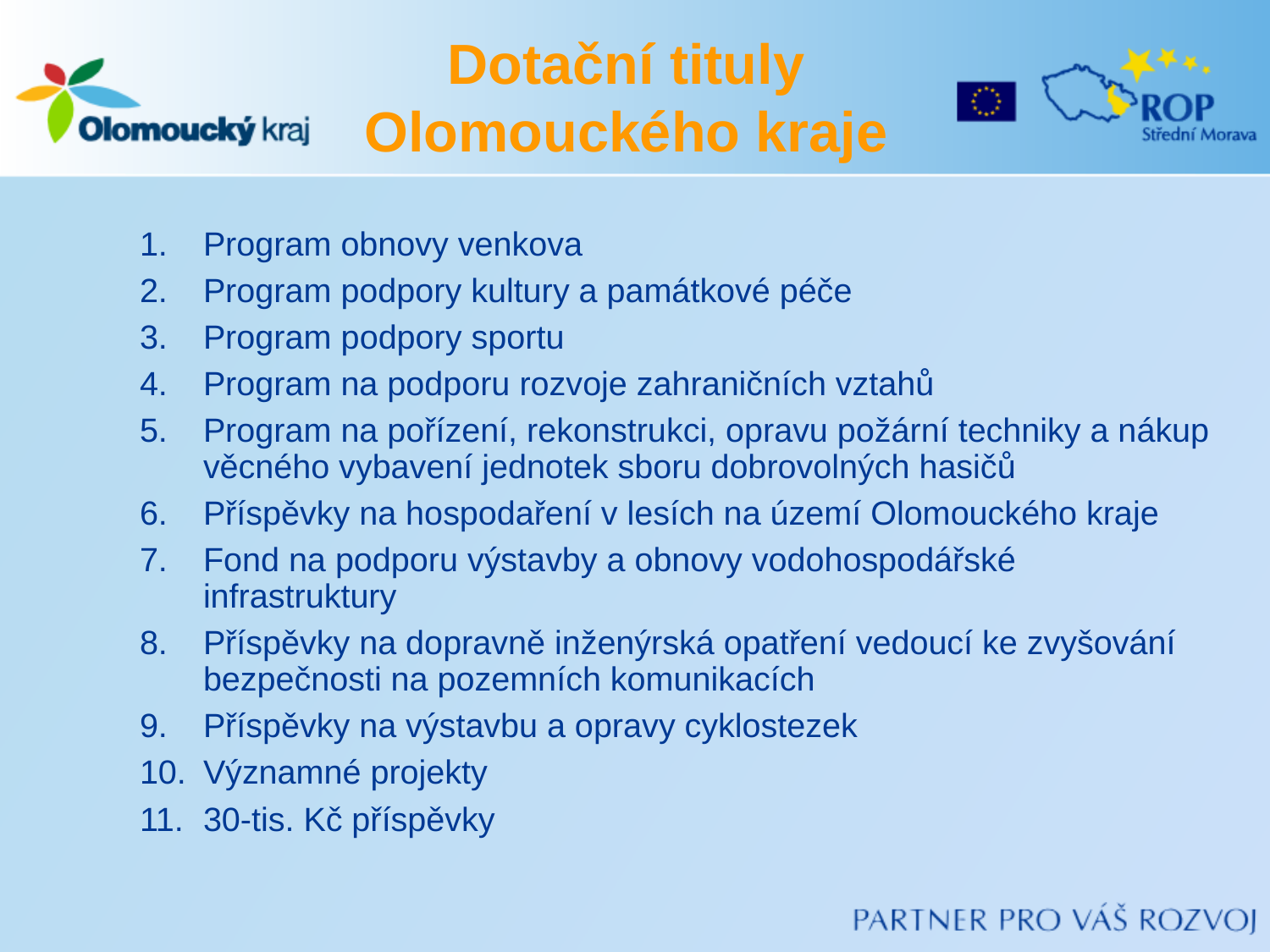

# Dotační tituly Olomouckého kraje
Program obnovy venkova
Program podpory kultury a památkové péče
Program podpory sportu
Program na podporu rozvoje zahraničních vztahů
Program na pořízení, rekonstrukci, opravu požární techniky a nákup věcného vybavení jednotek sboru dobrovolných hasičů
Příspěvky na hospodaření v lesích na území Olomouckého kraje
Fond na podporu výstavby a obnovy vodohospodářské infrastruktury
Příspěvky na dopravně inženýrská opatření vedoucí ke zvyšování bezpečnosti na pozemních komunikacích
Příspěvky na výstavbu a opravy cyklostezek
Významné projekty
30-tis. Kč příspěvky